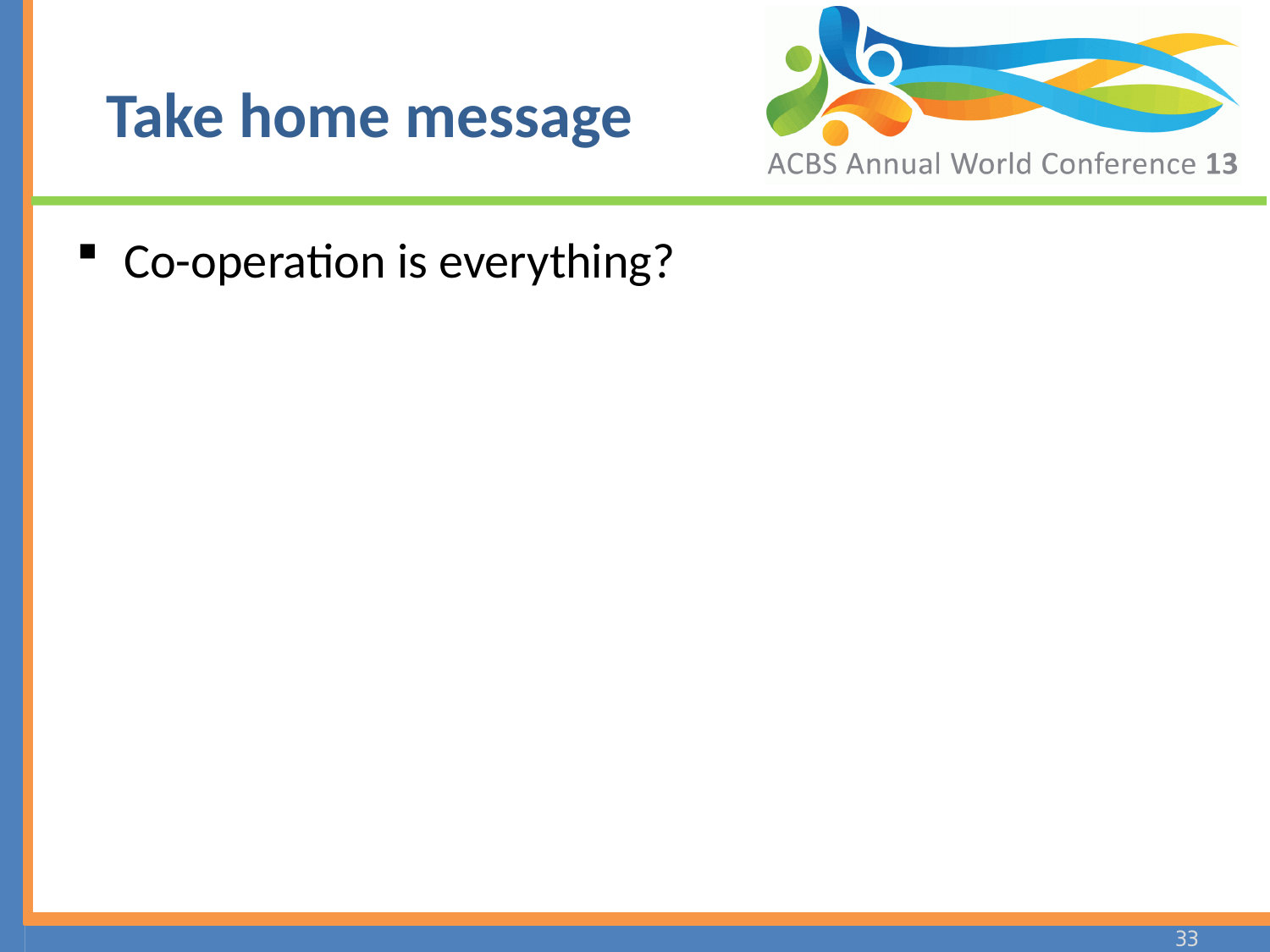

# Take home message
Co-operation is everything?
33